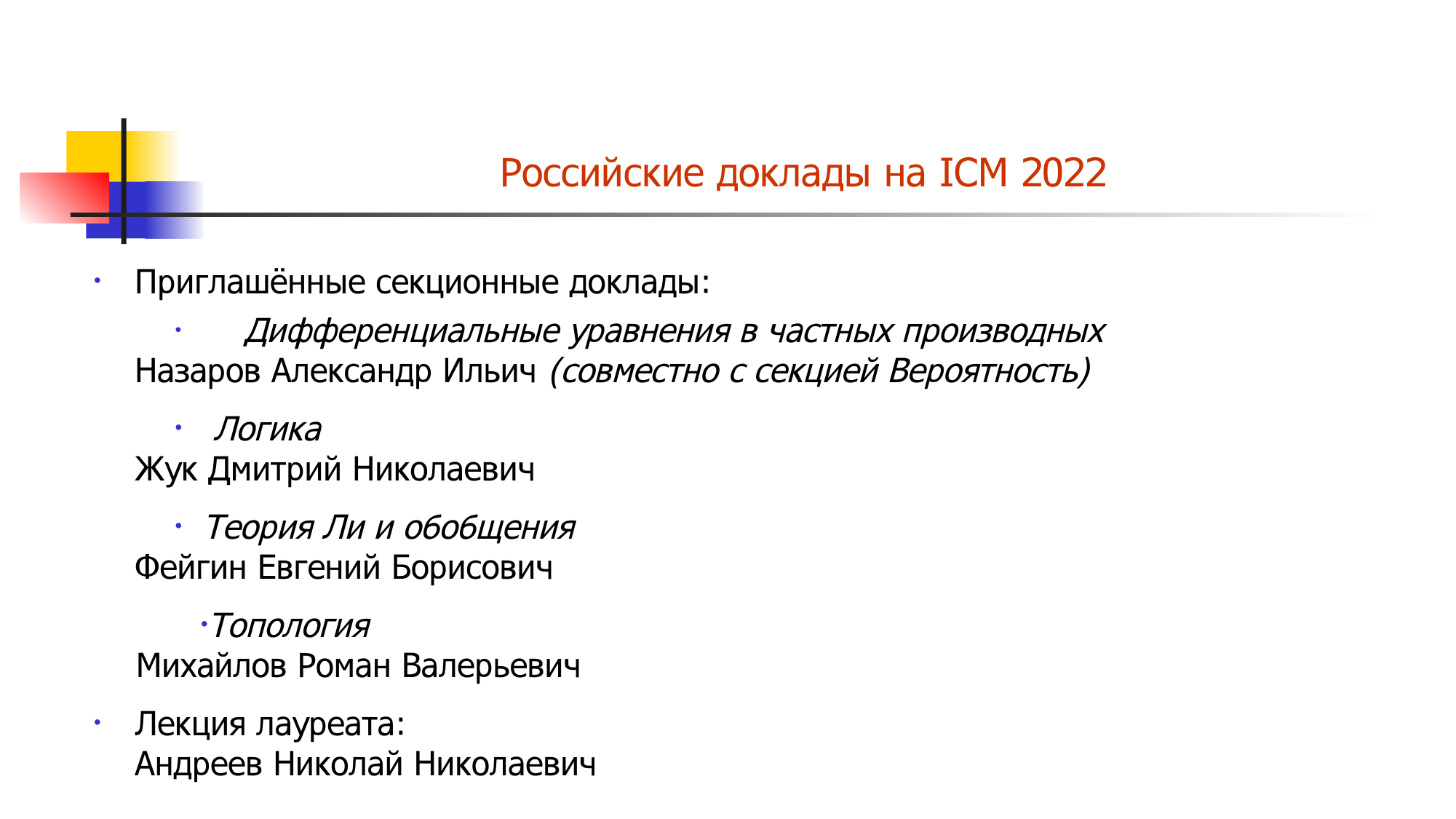

# Российские доклады на ICM 2022
Приглашённые секционные доклады:
	Дифференциальные уравнения в частных производных
Назаров Александр Ильич (совместно с секцией Вероятность)
   Логика
Жук Дмитрий Николаевич
  Теория Ли и обобщения
Фейгин Евгений Борисович
Топология
Михайлов Роман Валерьевич
Лекция лауреата:
Андреев Николай Николаевич